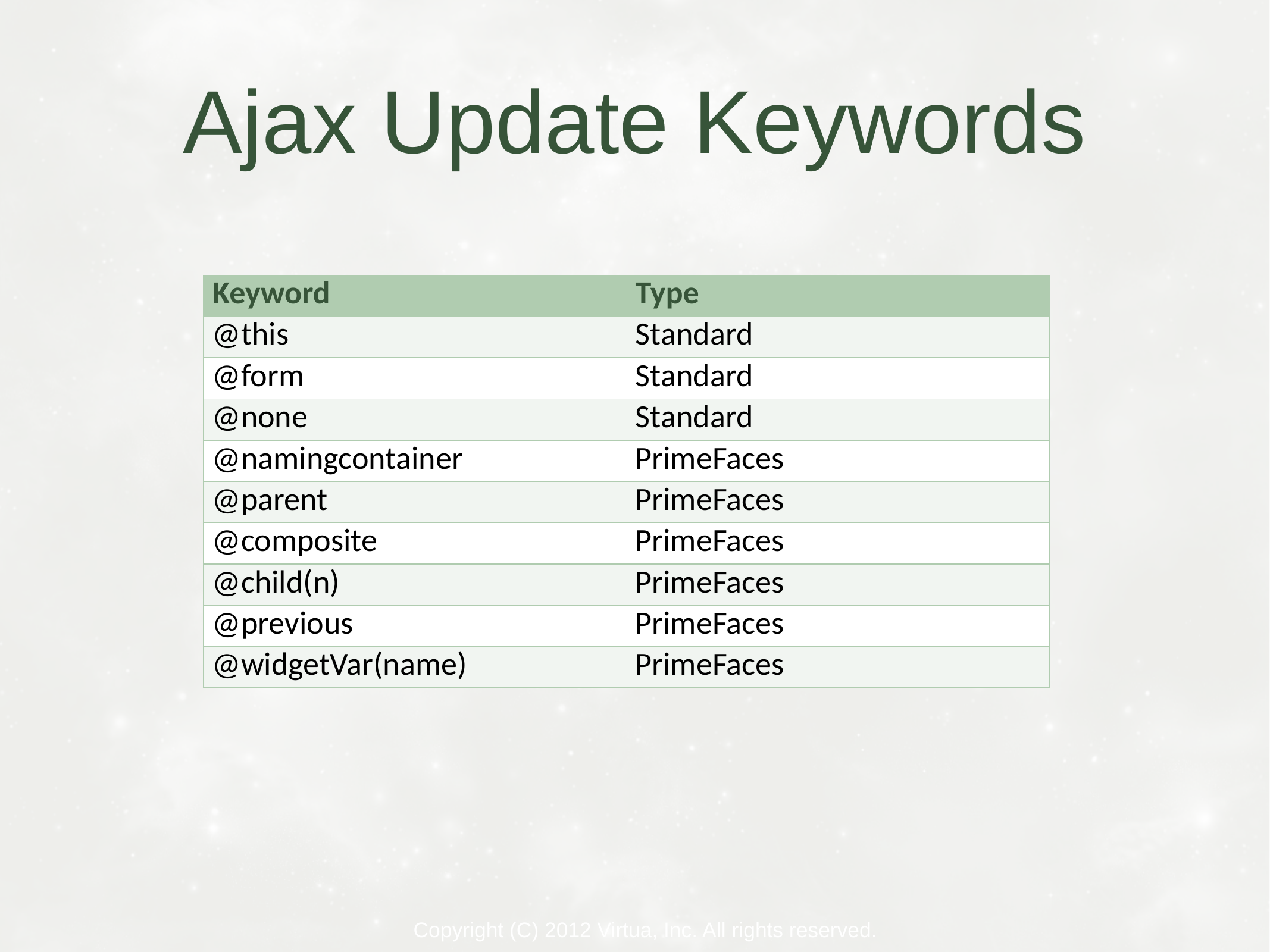

# Ajax Update Keywords
| Keyword | Type |
| --- | --- |
| @this | Standard |
| @form | Standard |
| @none | Standard |
| @namingcontainer | PrimeFaces |
| @parent | PrimeFaces |
| @composite | PrimeFaces |
| @child(n) | PrimeFaces |
| @previous | PrimeFaces |
| @widgetVar(name) | PrimeFaces |
Copyright (C) 2012 Virtua, Inc. All rights reserved.